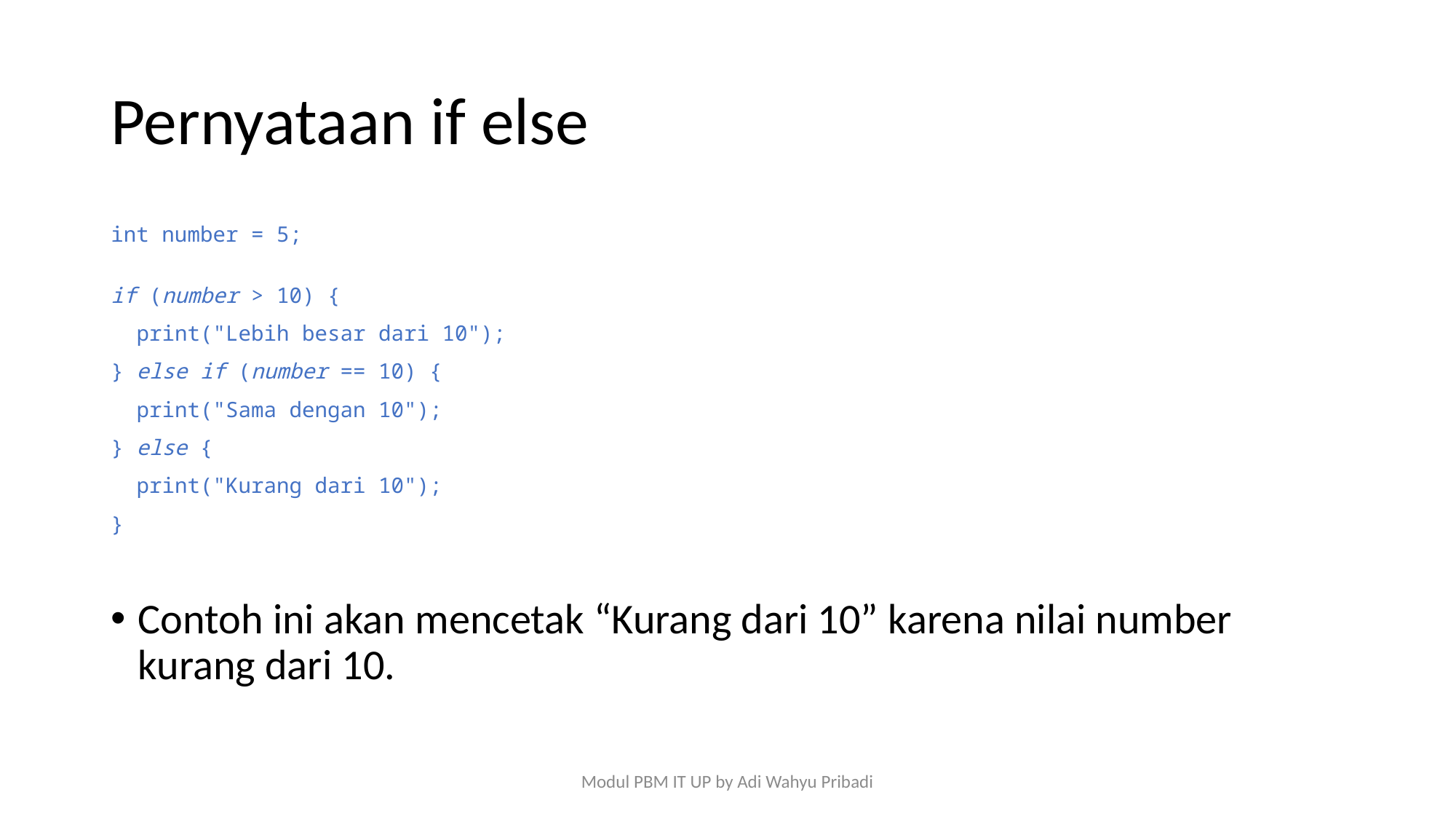

# Pernyataan if else
int number = 5;
if (number > 10) {
  print("Lebih besar dari 10");
} else if (number == 10) {
  print("Sama dengan 10");
} else {
  print("Kurang dari 10");
}
Contoh ini akan mencetak “Kurang dari 10” karena nilai number kurang dari 10.
Modul PBM IT UP by Adi Wahyu Pribadi